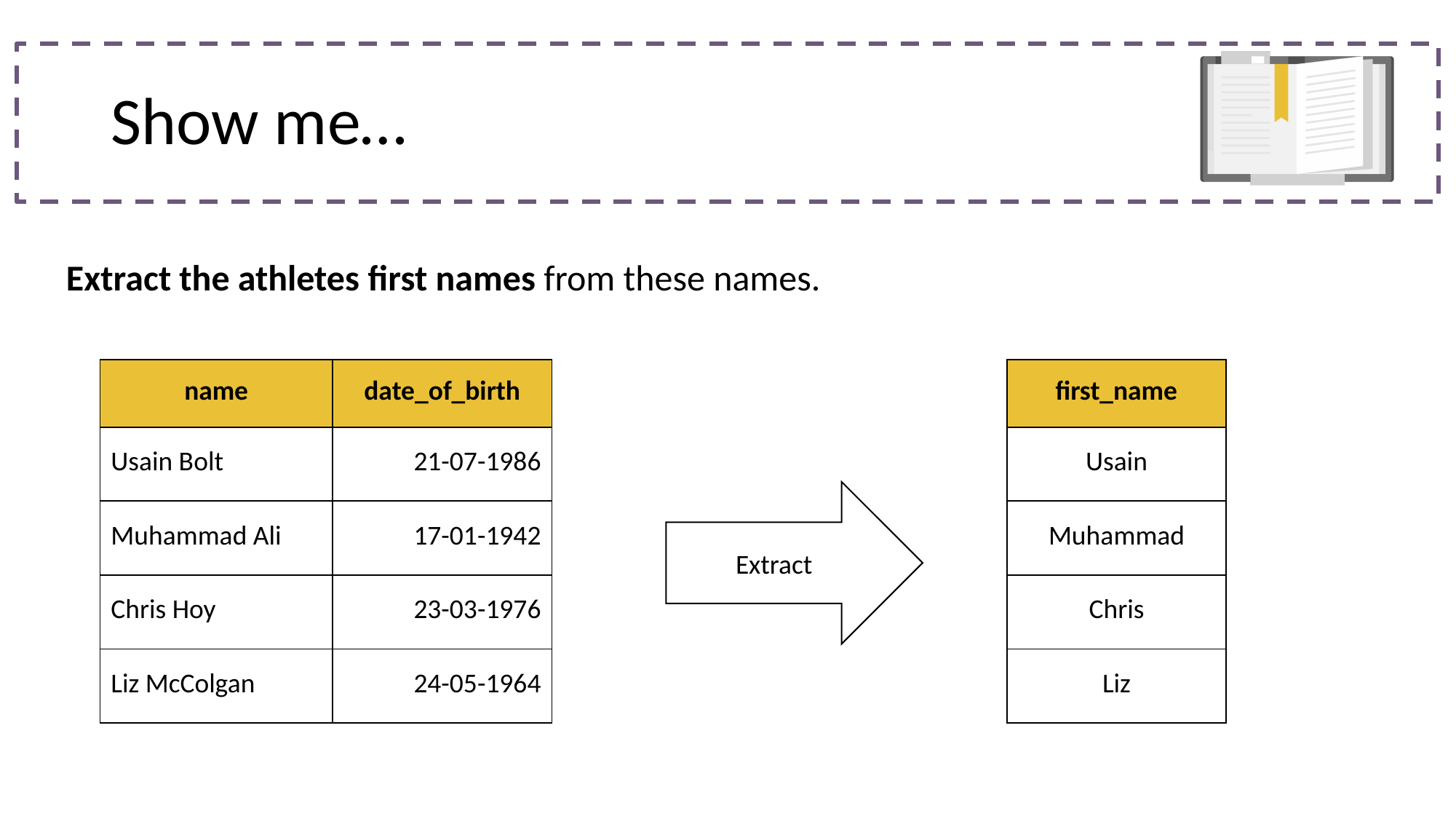

# Show me…
Extract the athletes first names from these names.
| name | date\_of\_birth |
| --- | --- |
| Usain Bolt | 21-07-1986 |
| Muhammad Ali | 17-01-1942 |
| Chris Hoy | 23-03-1976 |
| Liz McColgan | 24-05-1964 |
| first\_name |
| --- |
| Usain |
| Muhammad |
| Chris |
| Liz |
Extract